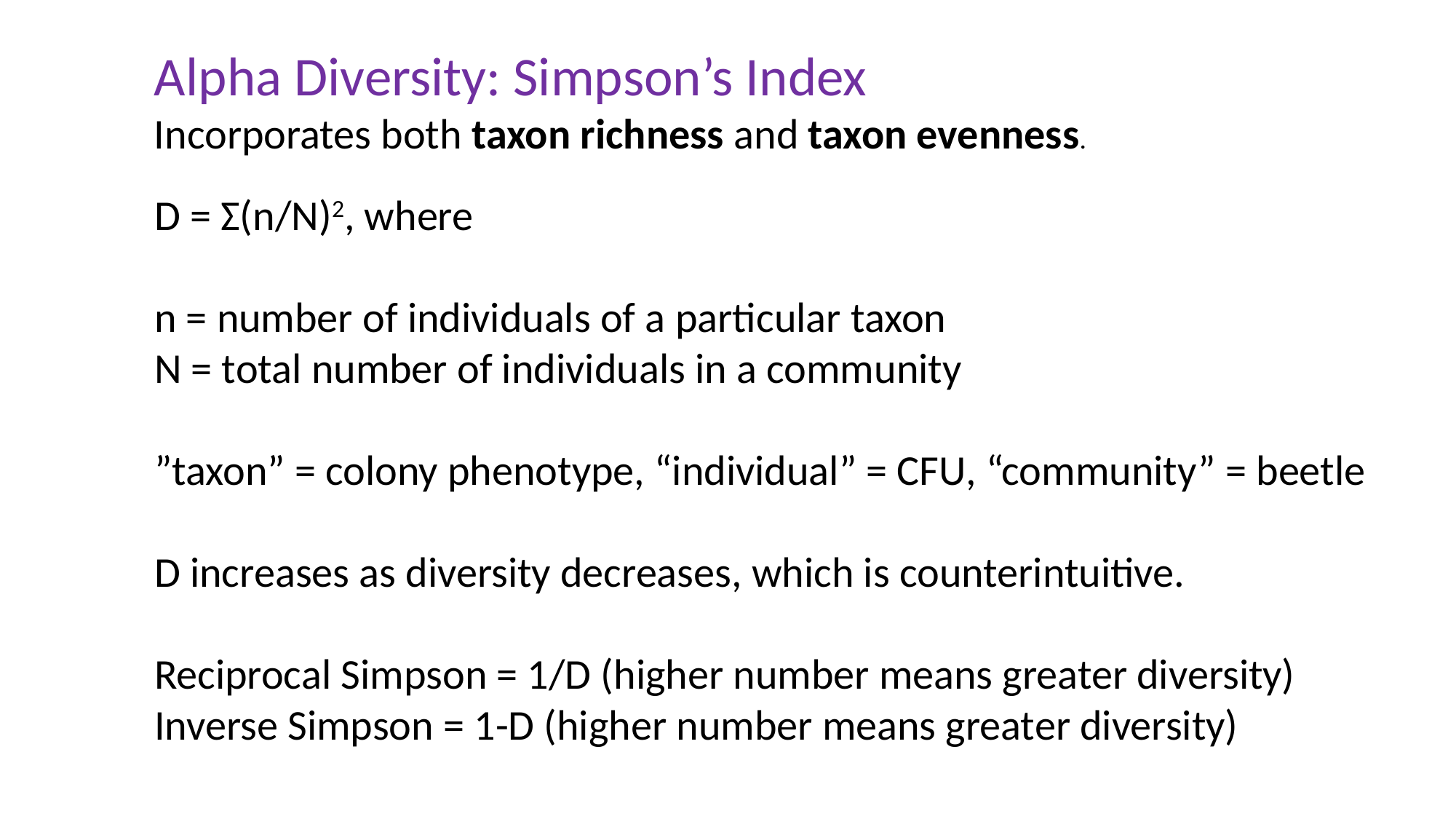

Alpha Diversity: Simpson’s Index
Incorporates both taxon richness and taxon evenness.
D = Ʃ(n/N)2, where

n = number of individuals of a particular taxon
N = total number of individuals in a community

”taxon” = colony phenotype, “individual” = CFU, “community” = beetle

D increases as diversity decreases, which is counterintuitive.

Reciprocal Simpson = 1/D (higher number means greater diversity)
Inverse Simpson = 1-D (higher number means greater diversity)